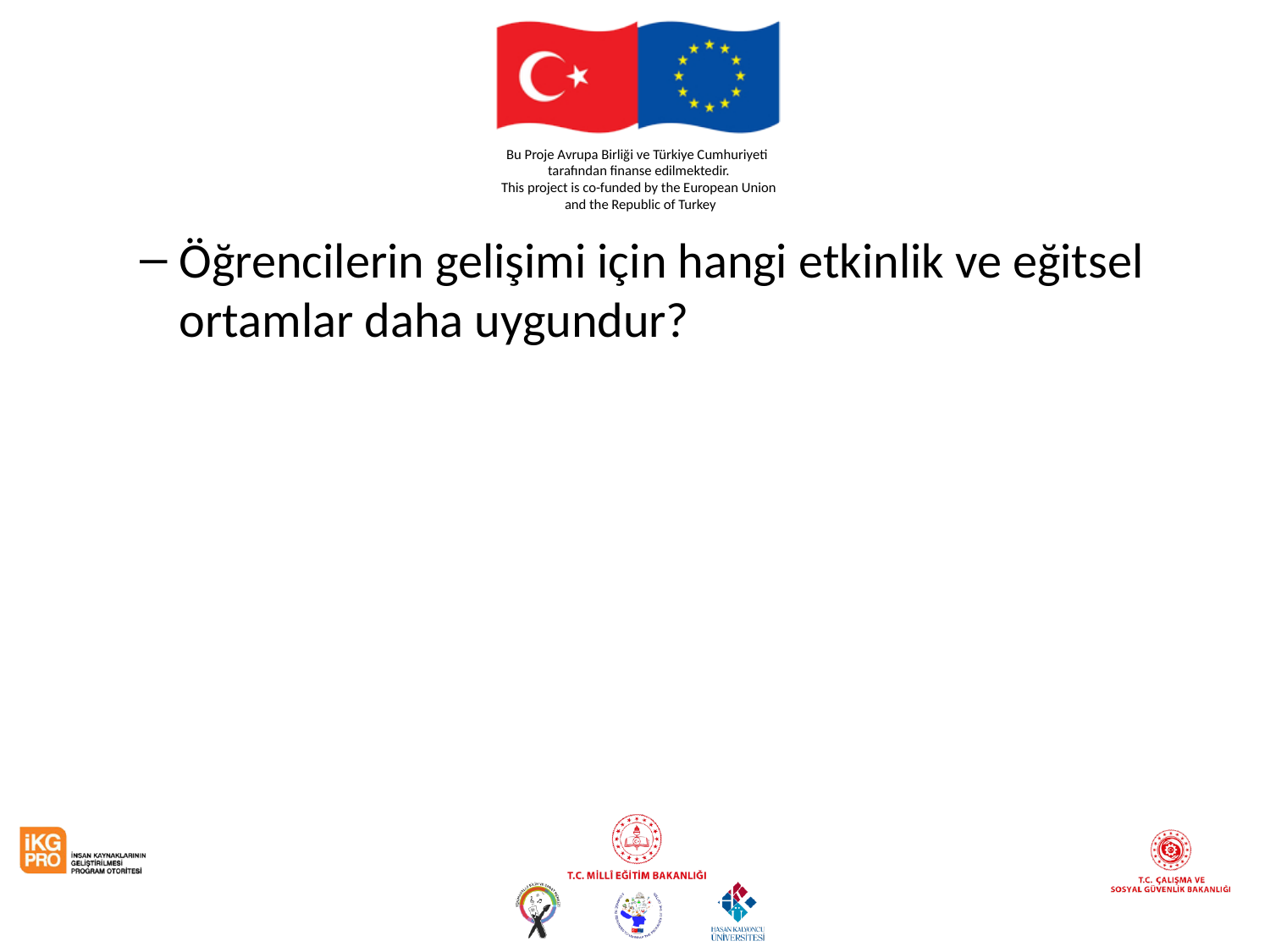

#
Öğrencilerin gelişimi için hangi etkinlik ve eğitsel ortamlar daha uygundur?